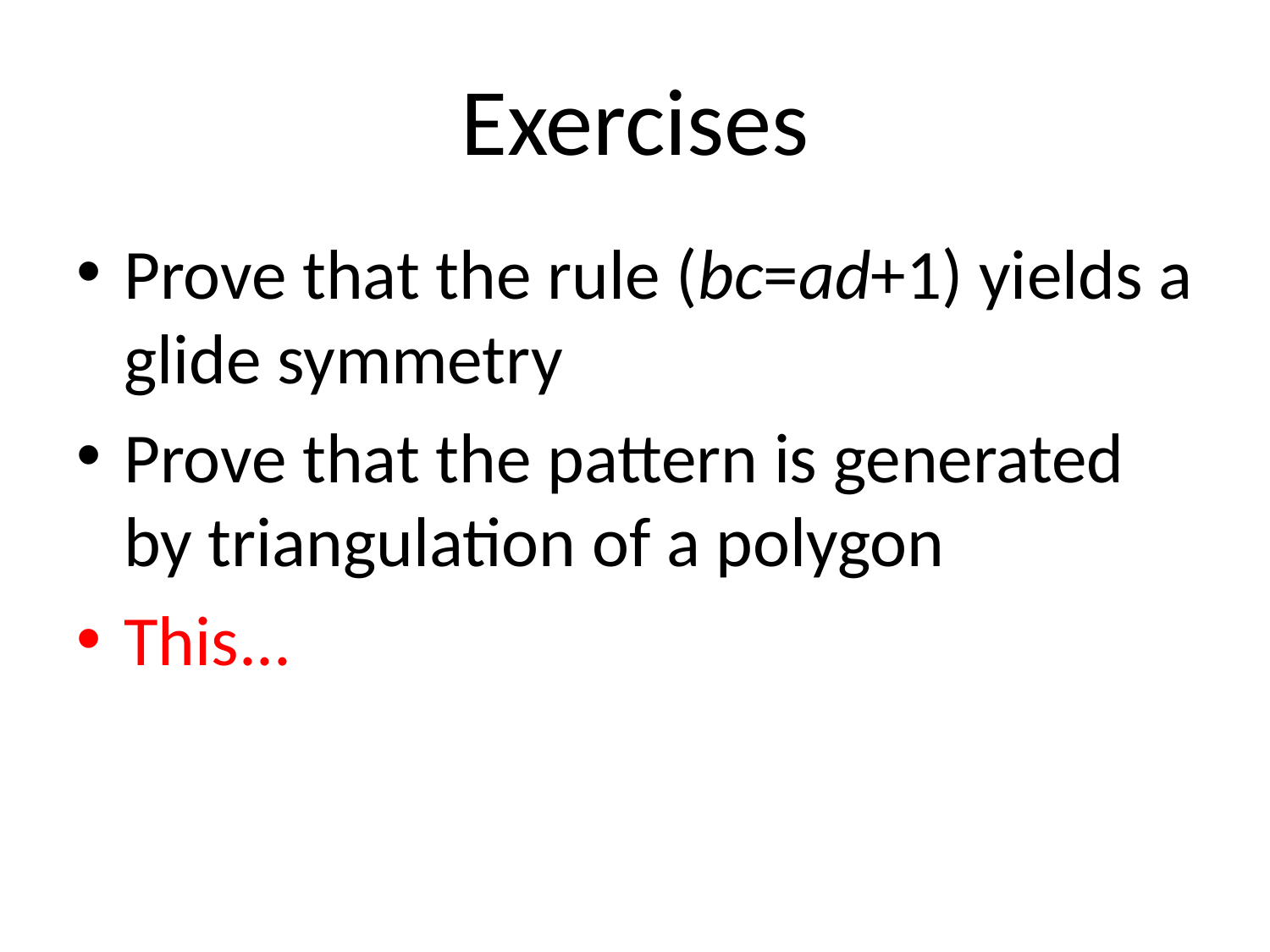

# Exercises
Prove that the rule (bc=ad+1) yields a glide symmetry
Prove that the pattern is generated by triangulation of a polygon
This...